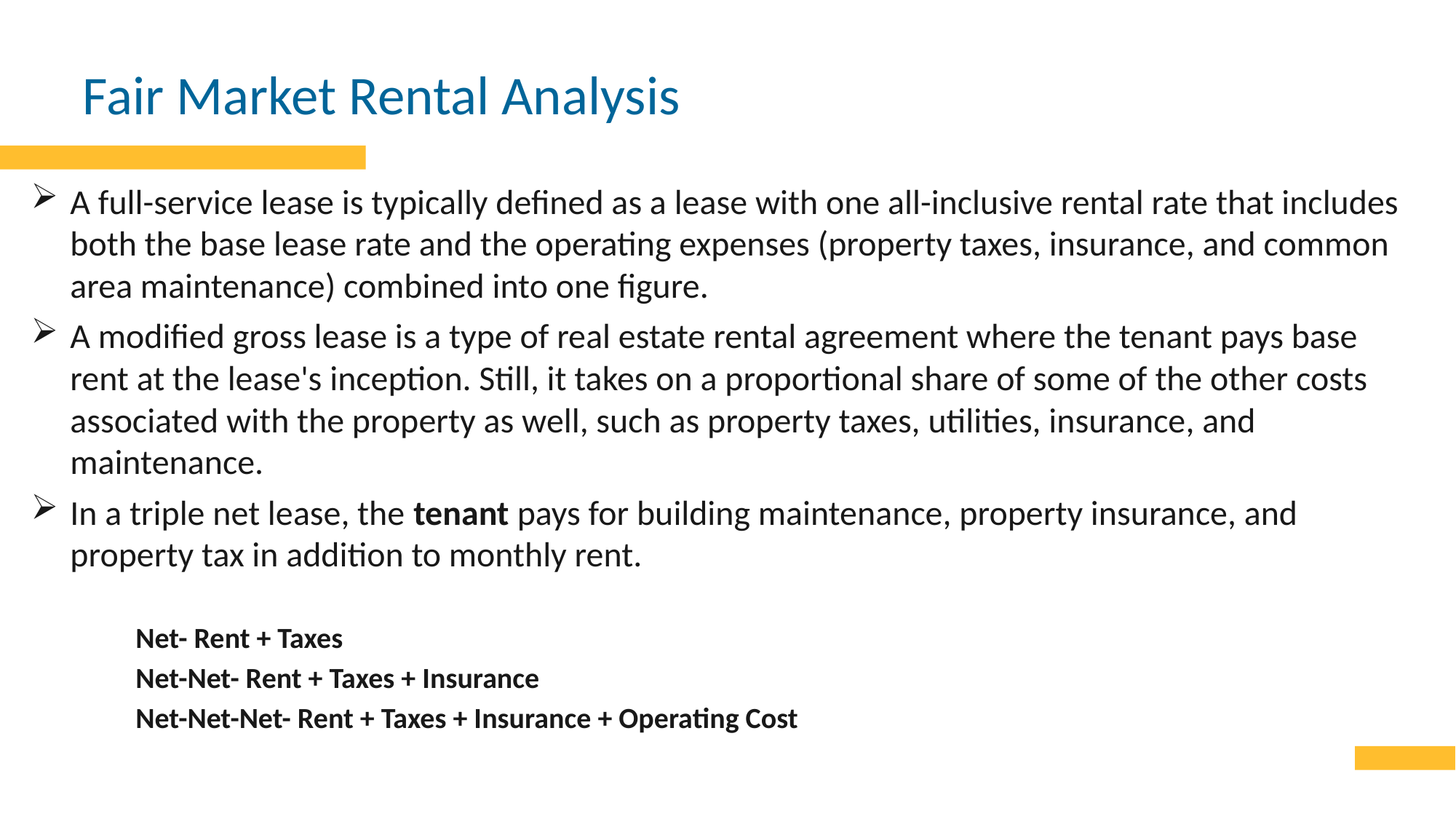

# Fair Market Rental Analysis
A full-service lease is typically defined as a lease with one all-inclusive rental rate that includes both the base lease rate and the operating expenses (property taxes, insurance, and common area maintenance) combined into one figure.
A modified gross lease is a type of real estate rental agreement where the tenant pays base rent at the lease's inception. Still, it takes on a proportional share of some of the other costs associated with the property as well, such as property taxes, utilities, insurance, and maintenance.
In a triple net lease, the tenant pays for building maintenance, property insurance, and property tax in addition to monthly rent.

	Net- Rent + Taxes
	Net-Net- Rent + Taxes + Insurance
	Net-Net-Net- Rent + Taxes + Insurance + Operating Cost